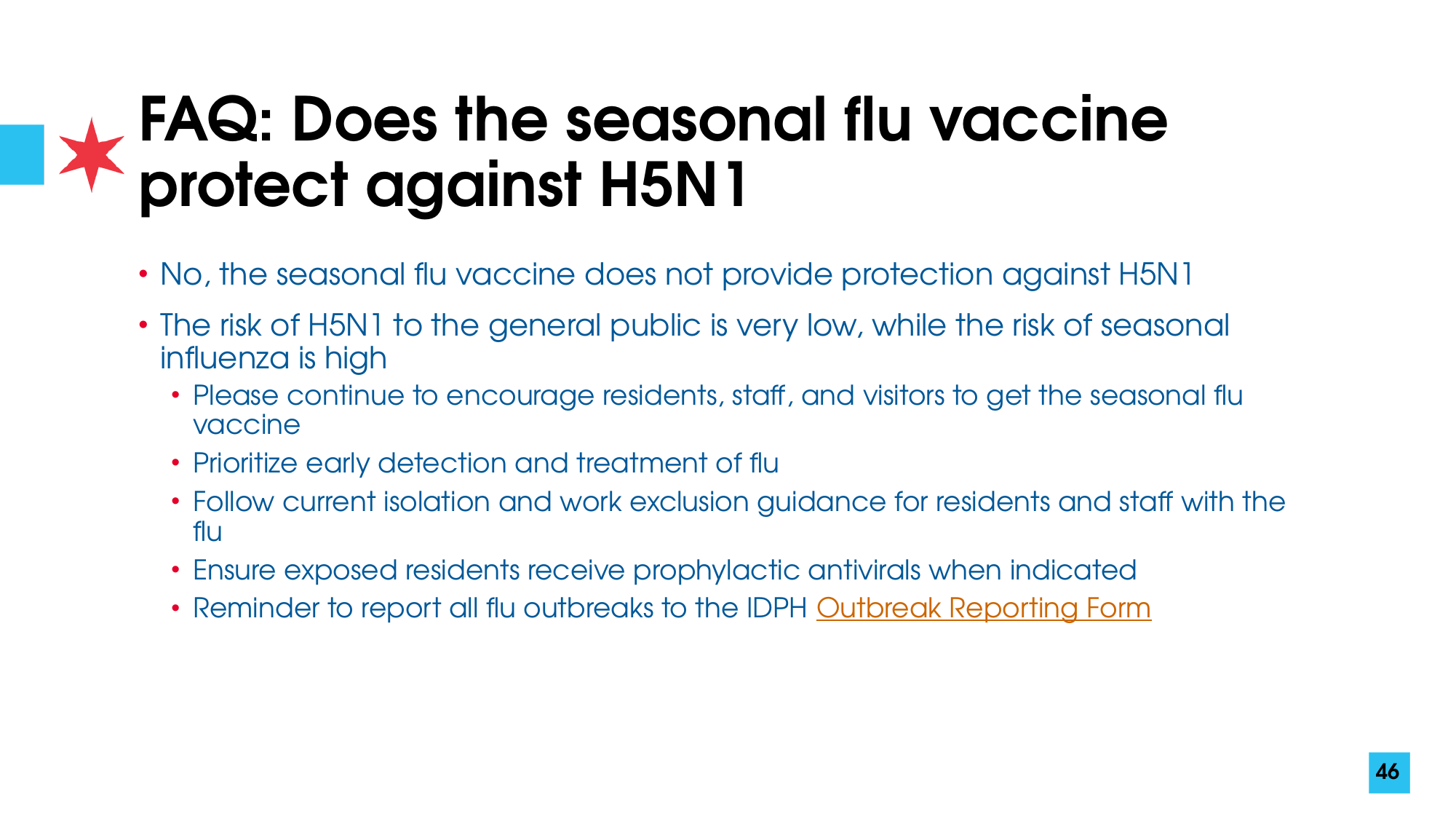

# FAQ: Does the seasonal flu vaccine protect against H5N1
No, the seasonal flu vaccine does not provide protection against H5N1
The risk of H5N1 to the general public is very low, while the risk of seasonal influenza is high
Please continue to encourage residents, staff, and visitors to get the seasonal flu vaccine
Prioritize early detection and treatment of flu
Follow current isolation and work exclusion guidance for residents and staff with the flu
Ensure exposed residents receive prophylactic antivirals when indicated
Reminder to report all flu outbreaks to the IDPH Outbreak Reporting Form

46